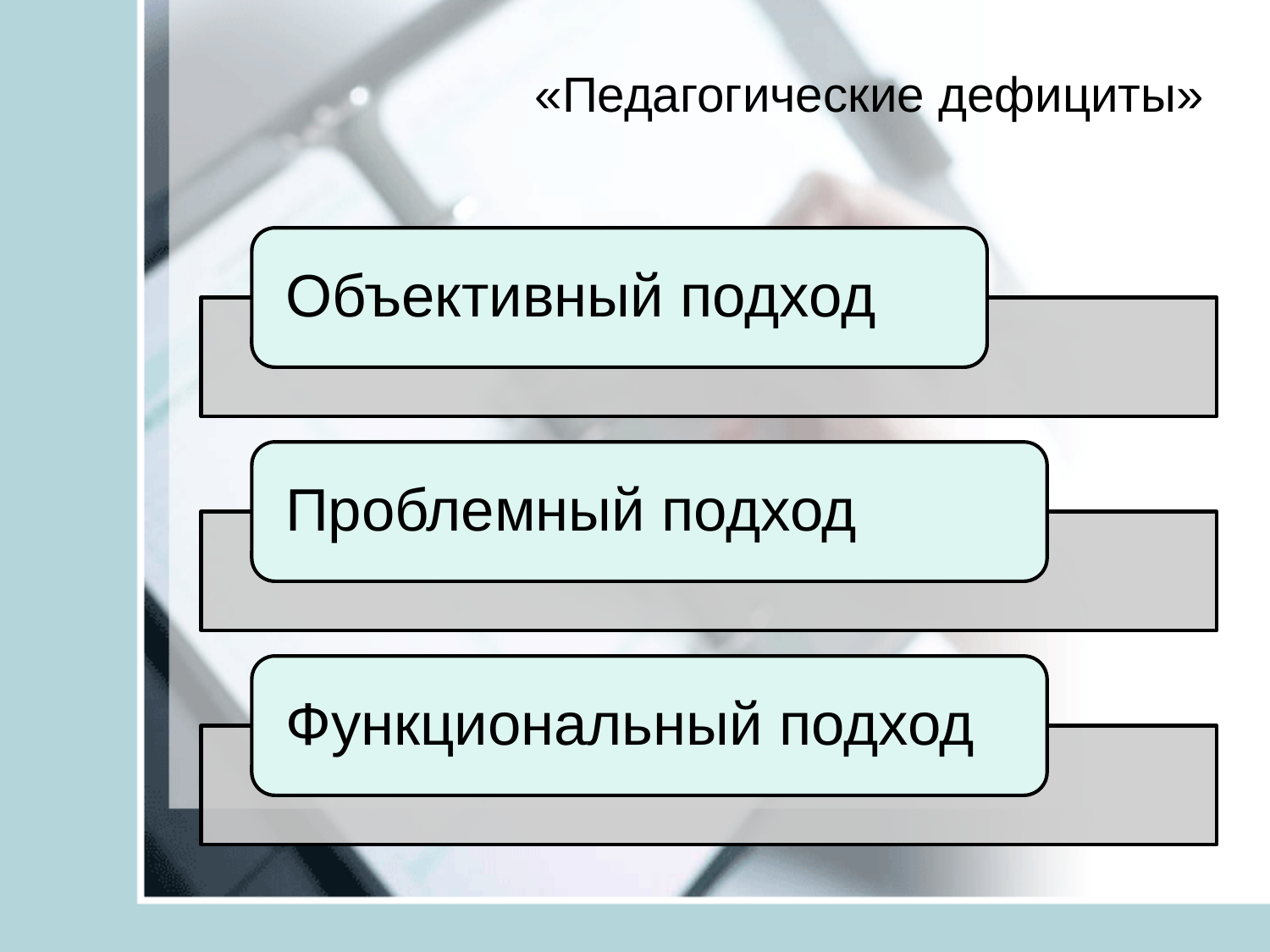

# «Педагогические дефициты»
Объективный подход
Проблемный подход
Функциональный подход